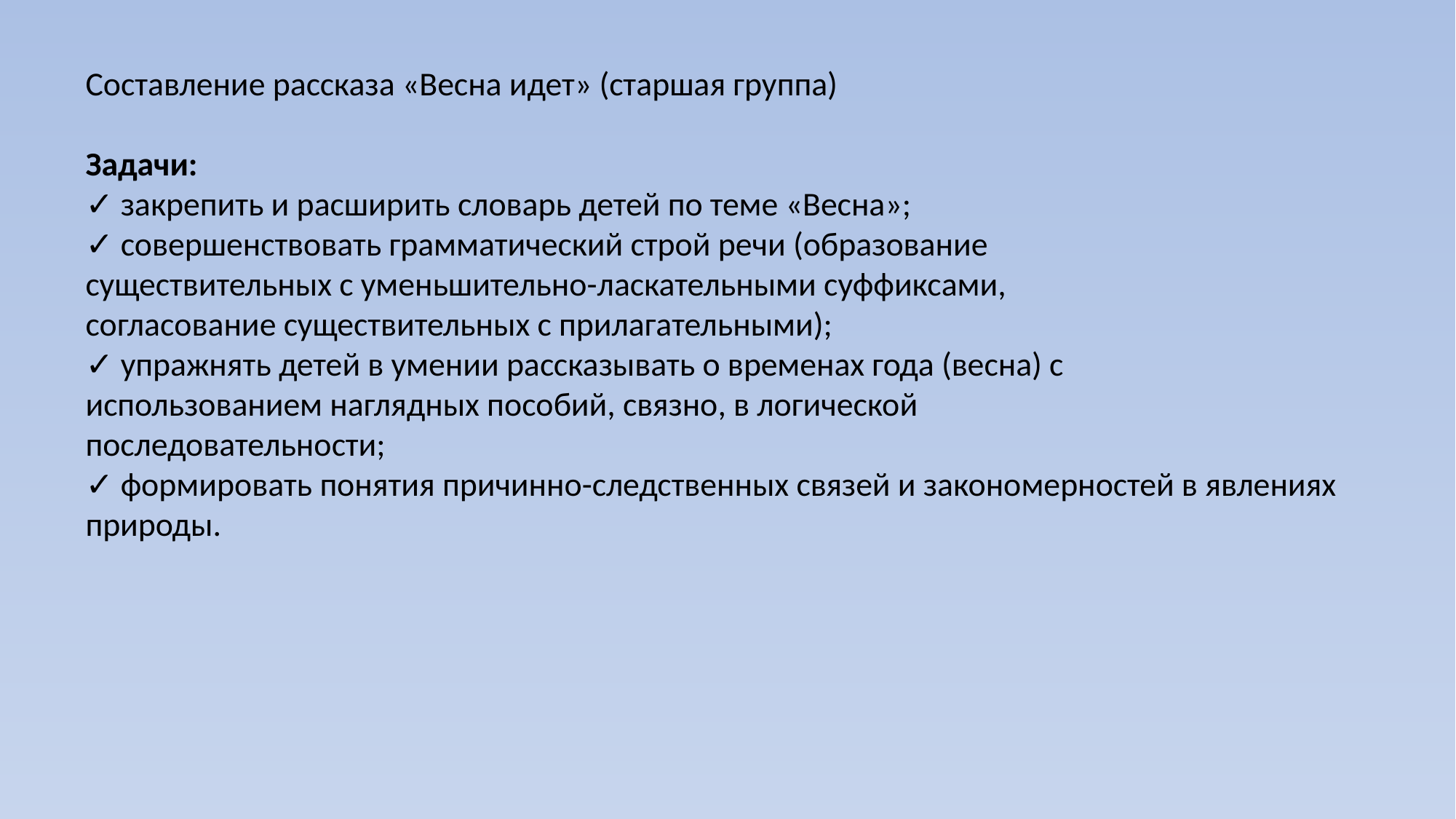

Составление рассказа «Весна идет» (старшая группа)

Задачи:
✓ закрепить и расширить словарь детей по теме «Весна»;
✓ совершенствовать грамматический строй речи (образование
существительных с уменьшительно-ласкательными суффиксами,
согласование существительных с прилагательными);
✓ упражнять детей в умении рассказывать о временах года (весна) с
использованием наглядных пособий, связно, в логической
последовательности;
✓ формировать понятия причинно-следственных связей и закономерностей в явлениях природы.